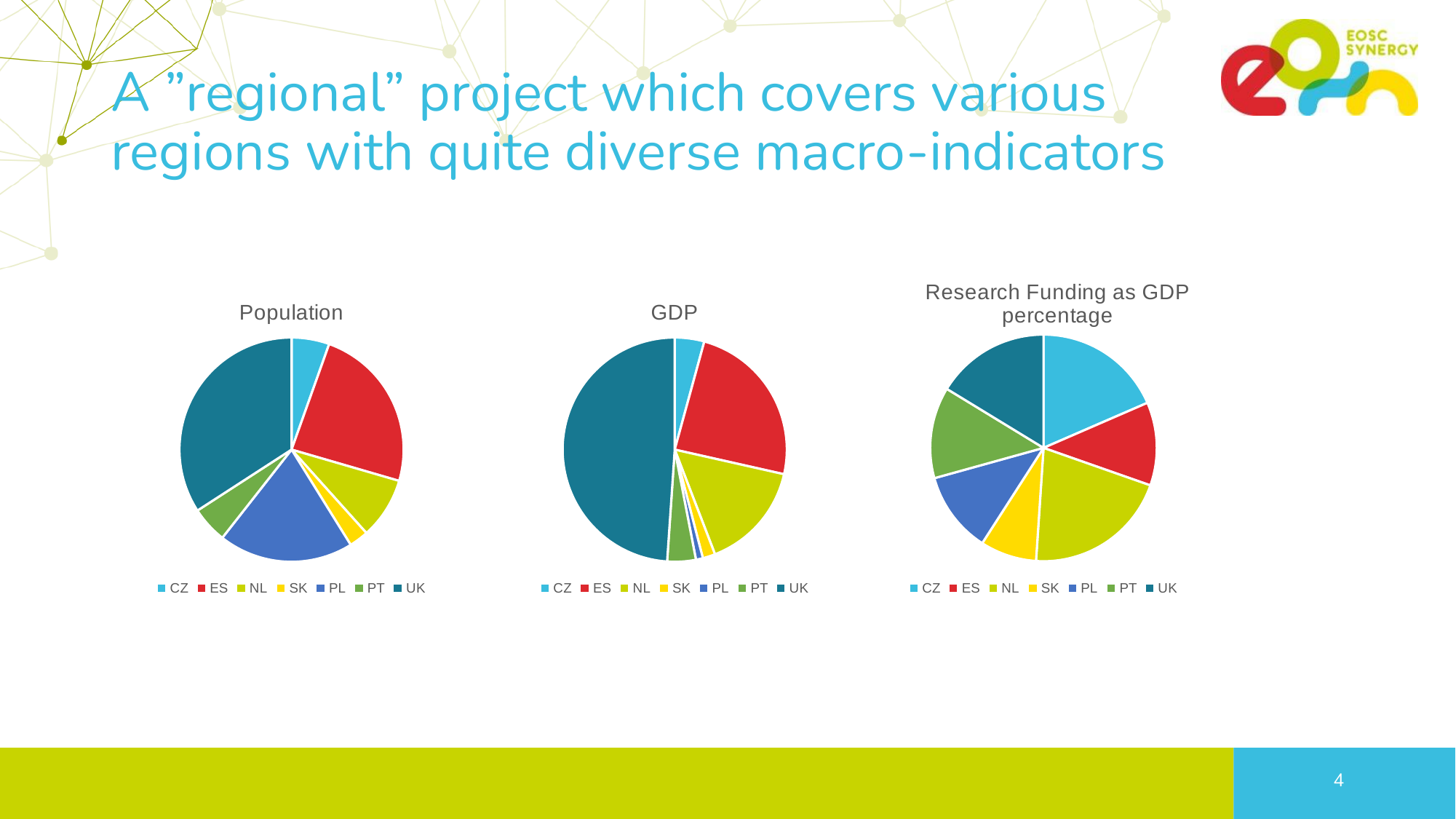

# A ”regional” project which covers various regions with quite diverse macro-indicators

### Chart: Research Funding as GDP percentage

| Category |  |
|---|---|
| CZ | 1.93 |
| ES | 1.24 |
| NL | 2.16 |
| SK | 0.84 |
| PL | 1.21 |
| PT | 1.36 |
| UK | 1.7 |

### Chart: Population

| Category |  |
|---|---|
| CZ | 10649800.0 |
| ES | 46937060.0 |
| NL | 17282163.0 |
| SK | 5450421.0 |
| PL | 37972812.0 |
| PT | 10276617.0 |
| UK | 66647112.0 |

### Chart: GDP

| Category |  |
|---|---|
| CZ | 210892.0 |
| ES | 1202193.0 |
| NL | 773987.0 |
| SK | 89605.0 |
| PL | 49759.0 |
| PT | 204304.0 |
| UK | 2423736.0 |
4